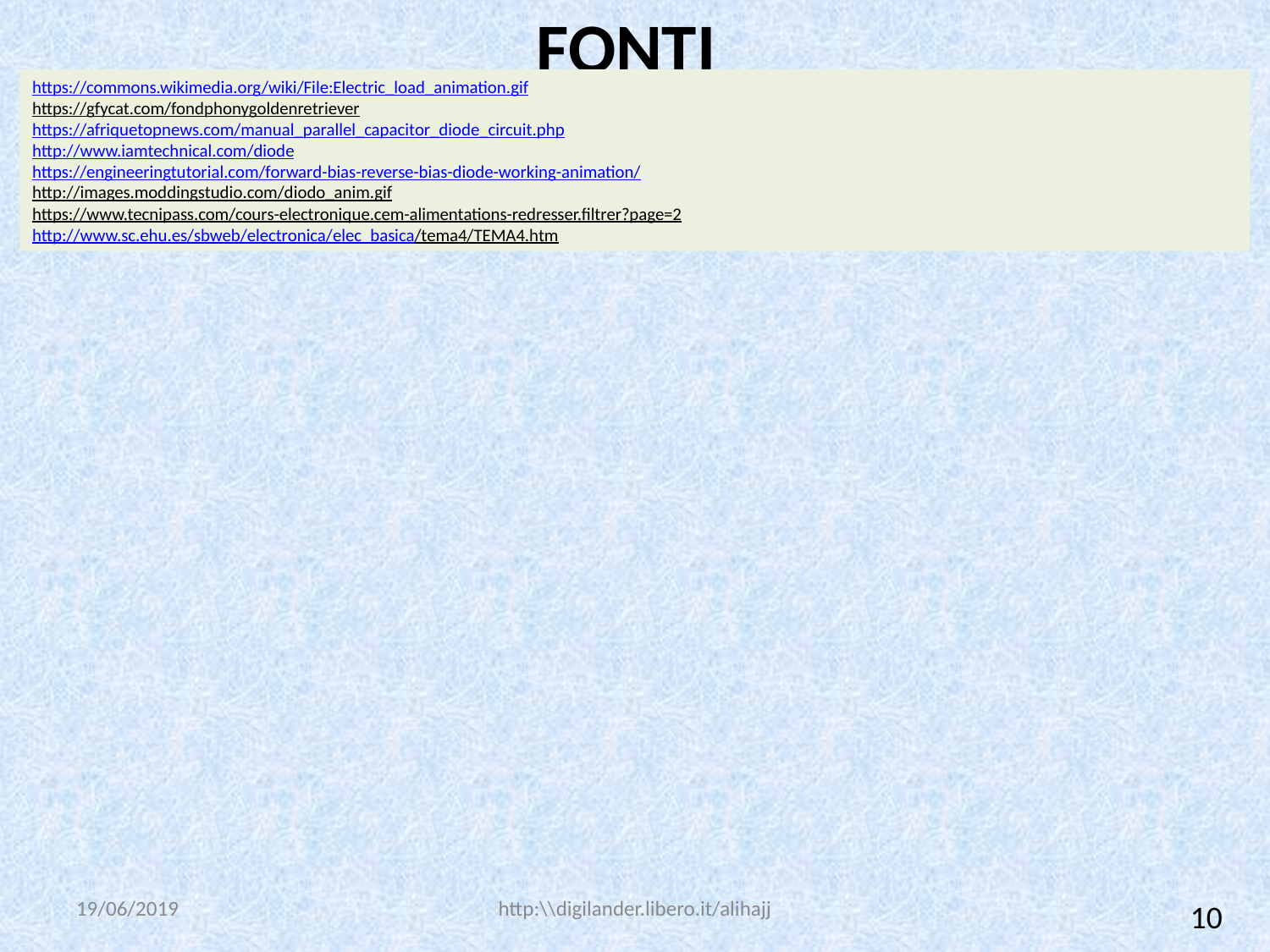

fonti
https://commons.wikimedia.org/wiki/File:Electric_load_animation.gif
https://gfycat.com/fondphonygoldenretriever
https://afriquetopnews.com/manual_parallel_capacitor_diode_circuit.php
http://www.iamtechnical.com/diode
https://engineeringtutorial.com/forward-bias-reverse-bias-diode-working-animation/
http://images.moddingstudio.com/diodo_anim.gif
https://www.tecnipass.com/cours-electronique.cem-alimentations-redresser.filtrer?page=2
http://www.sc.ehu.es/sbweb/electronica/elec_basica/tema4/TEMA4.htm

19/06/2019
http:\\digilander.libero.it/alihajj
10